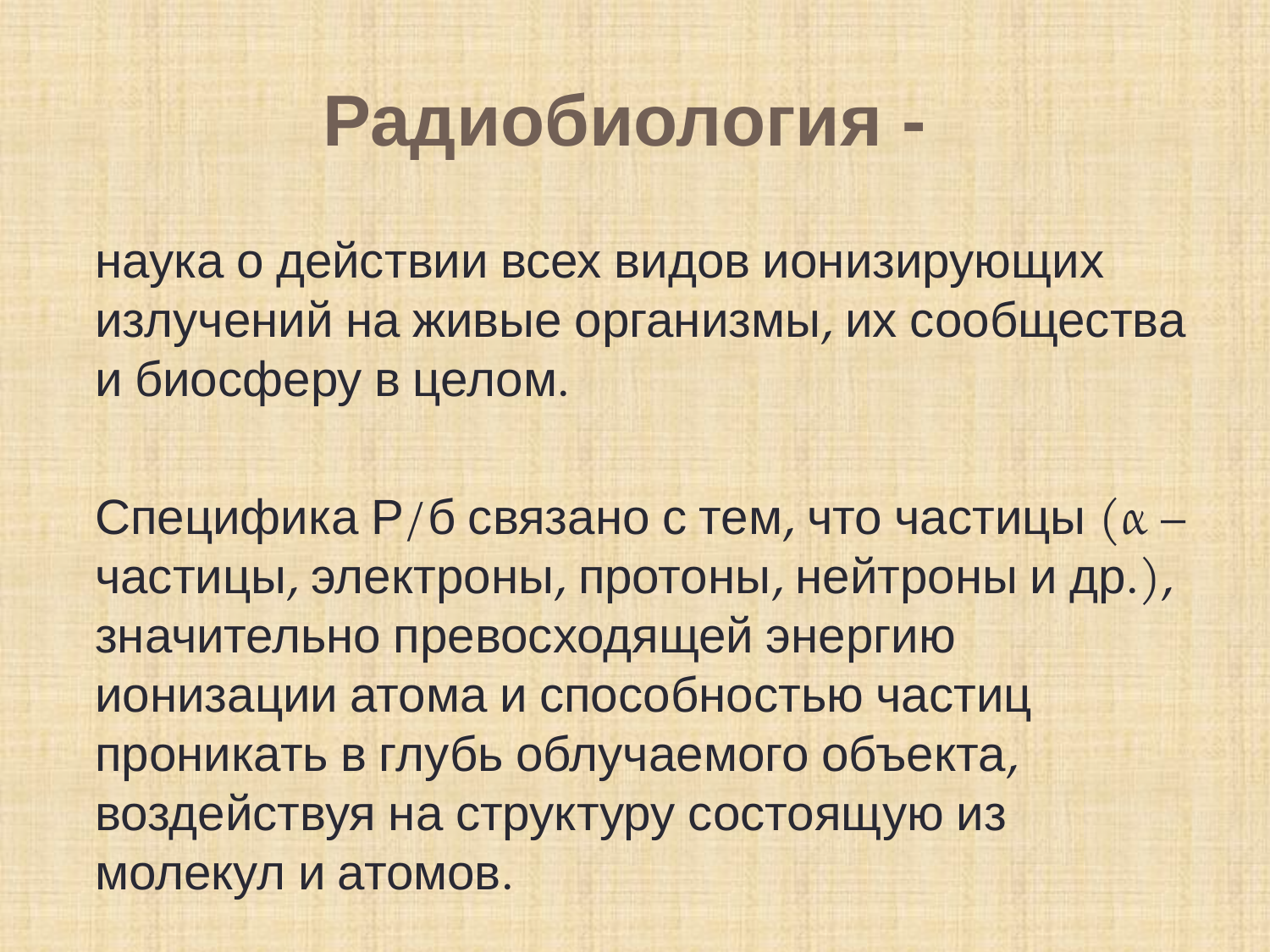

# Радиобиология -
наука о действии всех видов ионизирующих излучений на живые организмы, их сообщества и биосферу в целом.

Специфика Р/б связано с тем, что частицы (α – частицы, электроны, протоны, нейтроны и др.), значительно превосходящей энергию ионизации атома и способностью частиц проникать в глубь облучаемого объекта, воздействуя на структуру состоящую из молекул и атомов.